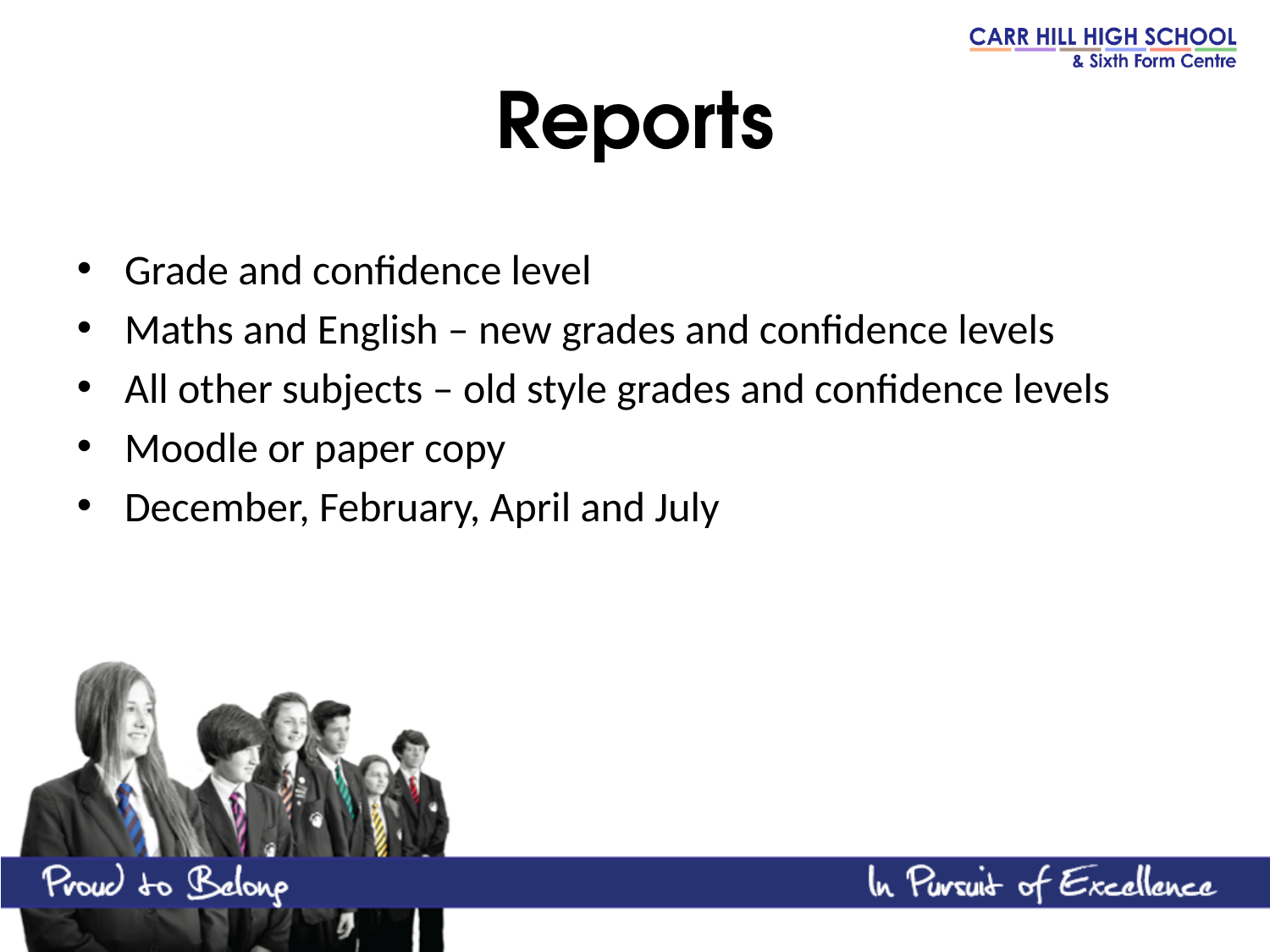

# Reports
Grade and confidence level
Maths and English – new grades and confidence levels
All other subjects – old style grades and confidence levels
Moodle or paper copy
December, February, April and July